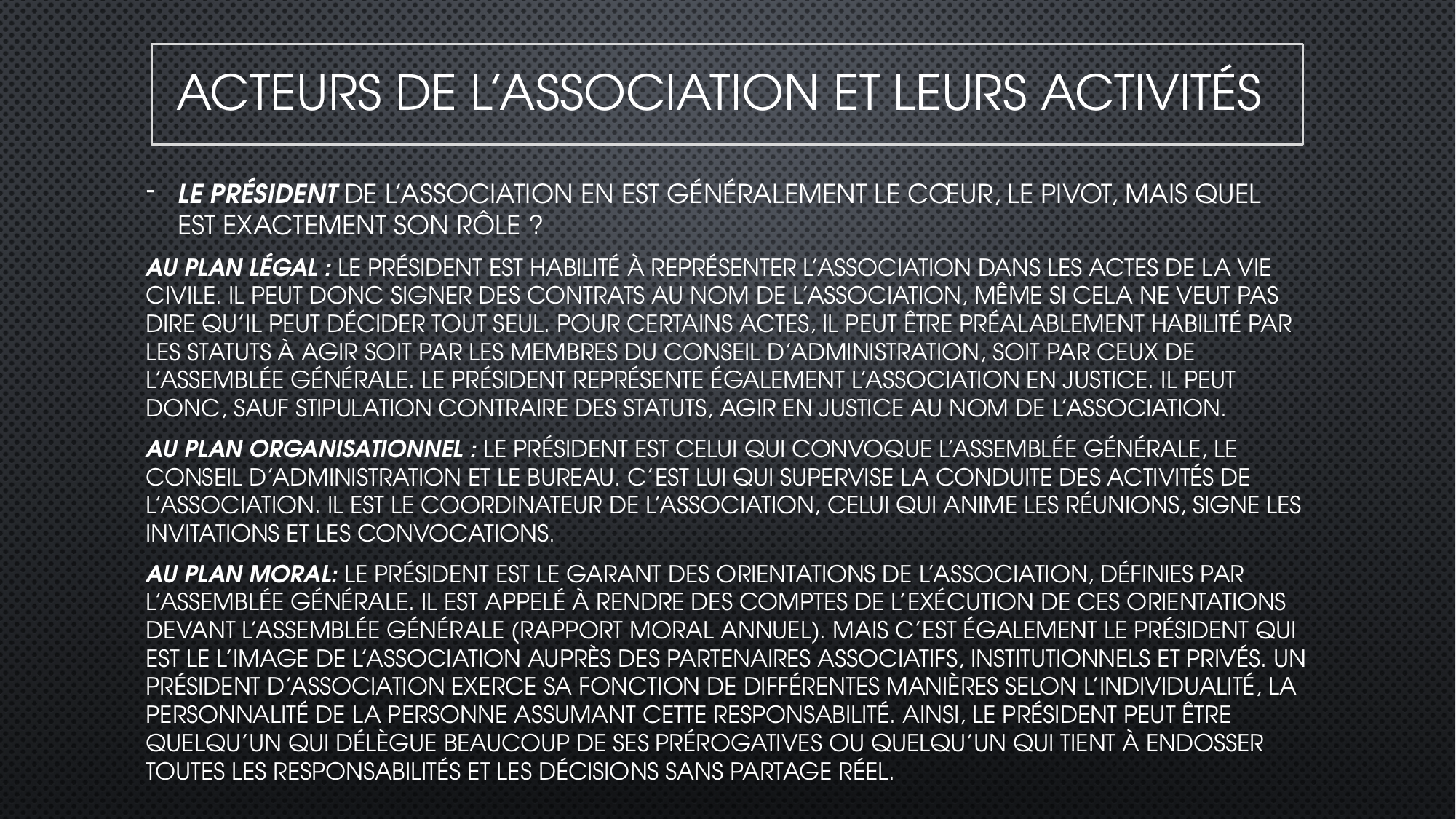

# Acteurs de l’association et leurs activités
Le président de l’association en est généralement le cœur, le pivot, mais quel est exactement son rôle ?
au plan légal : Le président est habilité à représenter l’association dans les actes de la vie civile. Il peut donc signer des contrats au nom de l’association, même si cela ne veut pas dire qu’il peut décider tout seul. Pour certains actes, il peut être préalablement habilité par les statuts à agir soit par les membres du Conseil d’administration, soit par ceux de l’assemblée générale. Le président représente également l’association en justice. Il peut donc, sauf stipulation contraire des statuts, agir en justice au nom de l’association.
Au plan organisationnel : Le président est celui qui convoque l’Assemblée générale, le Conseil d’administration et le bureau. C’est lui qui supervise la conduite des activités de l’association. Il est le coordinateur de l’association, celui qui anime les réunions, signe les invitations et les convocations.
Au plan moral: Le président est le garant des orientations de l’association, définies par l’Assemblée générale. Il est appelé à rendre des comptes de l’exécution de ces orientations devant l’Assemblée Générale (rapport moral annuel). Mais c’est également le Président qui est le l’image de l’association auprès des partenaires associatifs, institutionnels et privés. Un président d’association exerce sa fonction de différentes manières selon l’individualité, la personnalité de la personne assumant cette responsabilité. Ainsi, le président peut être quelqu’un qui délègue beaucoup de ses prérogatives ou quelqu’un qui tient à endosser toutes les responsabilités et les décisions sans partage réel.